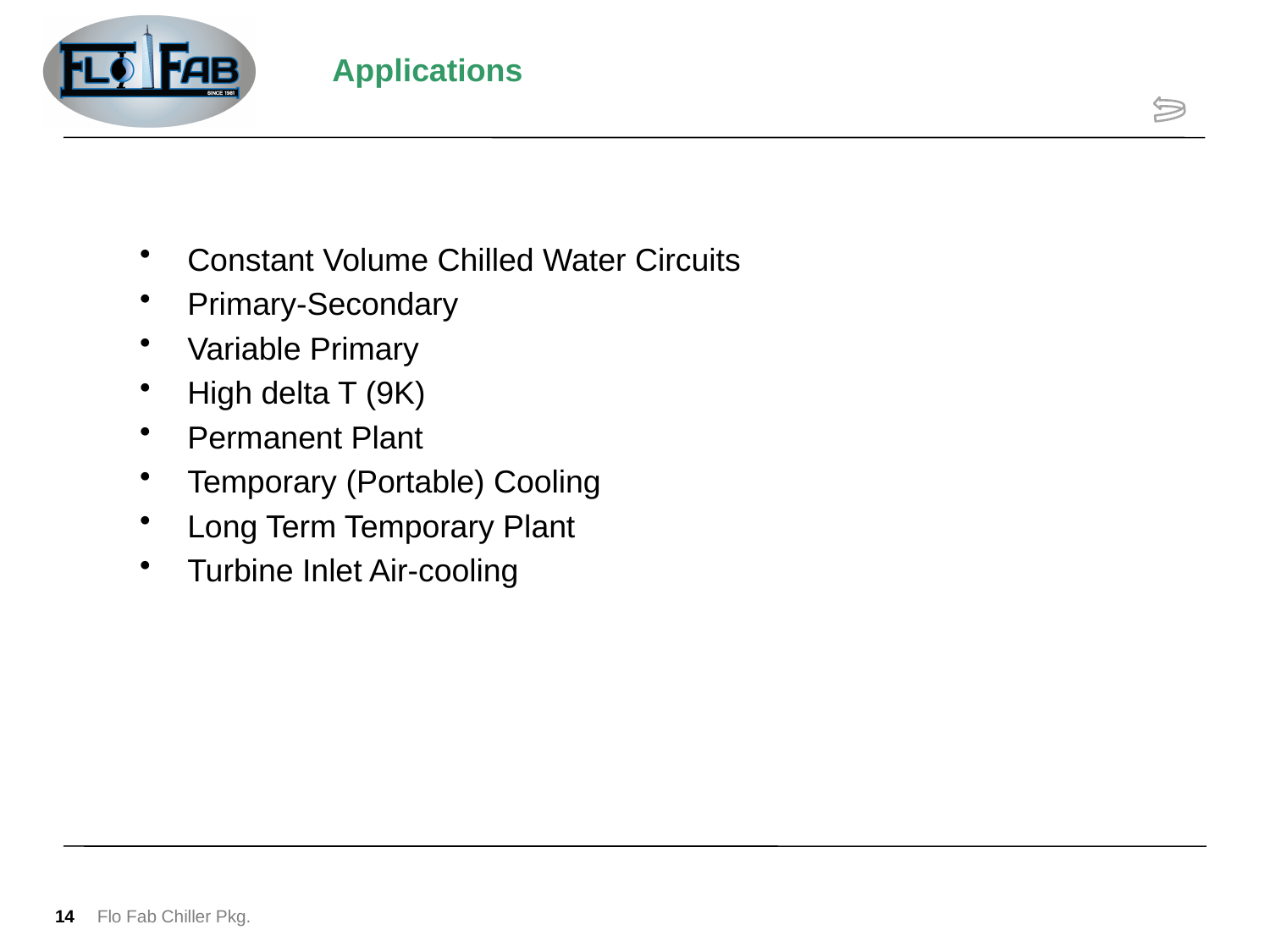

# Applications
Constant Volume Chilled Water Circuits
Primary-Secondary
Variable Primary
High delta T (9K)
Permanent Plant
Temporary (Portable) Cooling
Long Term Temporary Plant
Turbine Inlet Air-cooling

14